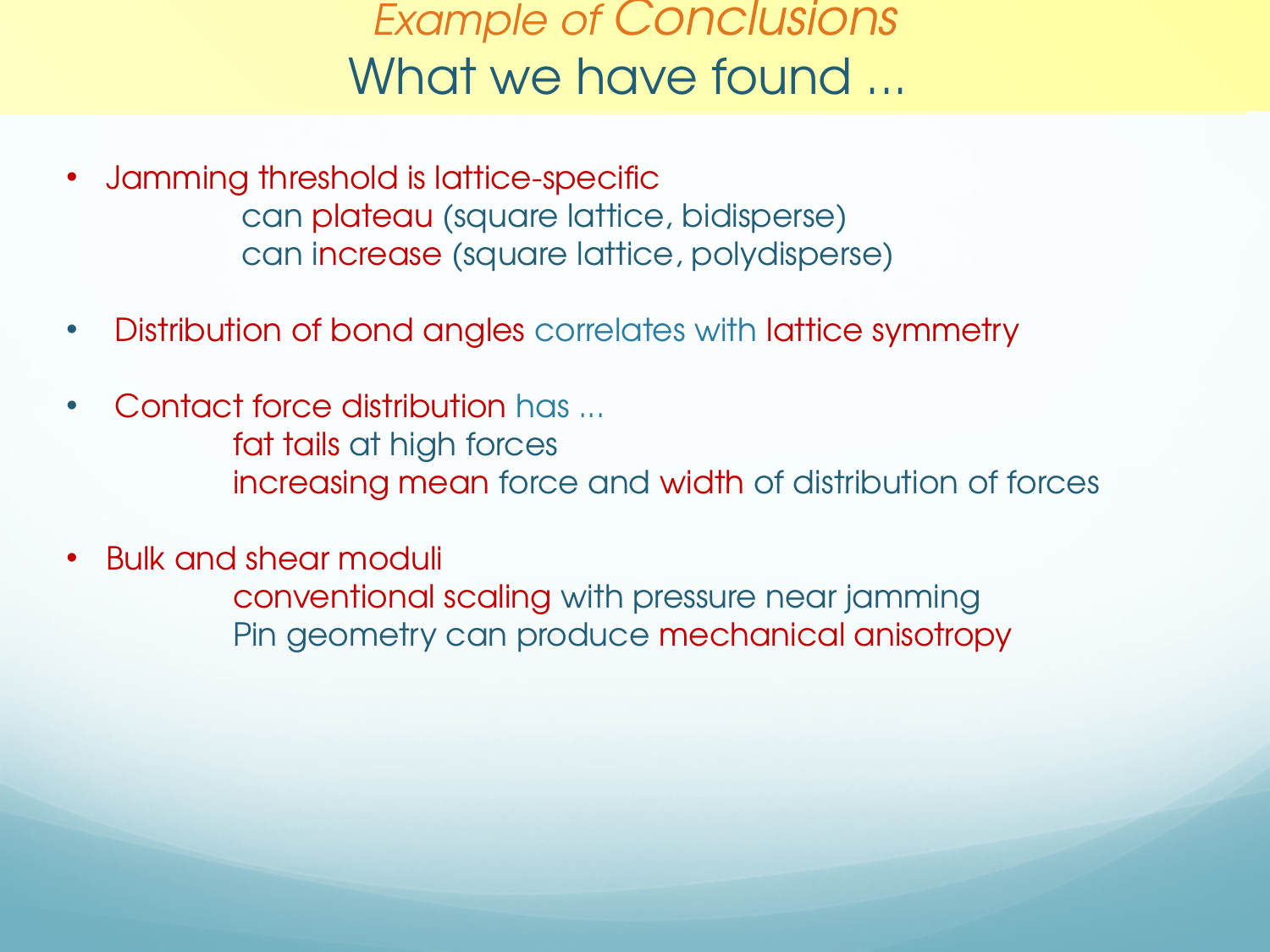

# Big questions (are beginning to be) answered ... Conclusions
Example of Conclusions
What we have found ...
Jamming threshold is lattice-specific
	 can plateau (square lattice, bidisperse)
	 can increase (square lattice, polydisperse)
 Distribution of bond angles correlates with lattice symmetry
 Contact force distribution has ...
	fat tails at high forces
	increasing mean force and width of distribution of forces
Bulk and shear moduli
	conventional scaling with pressure near jamming
	Pin geometry can produce mechanical anisotropy